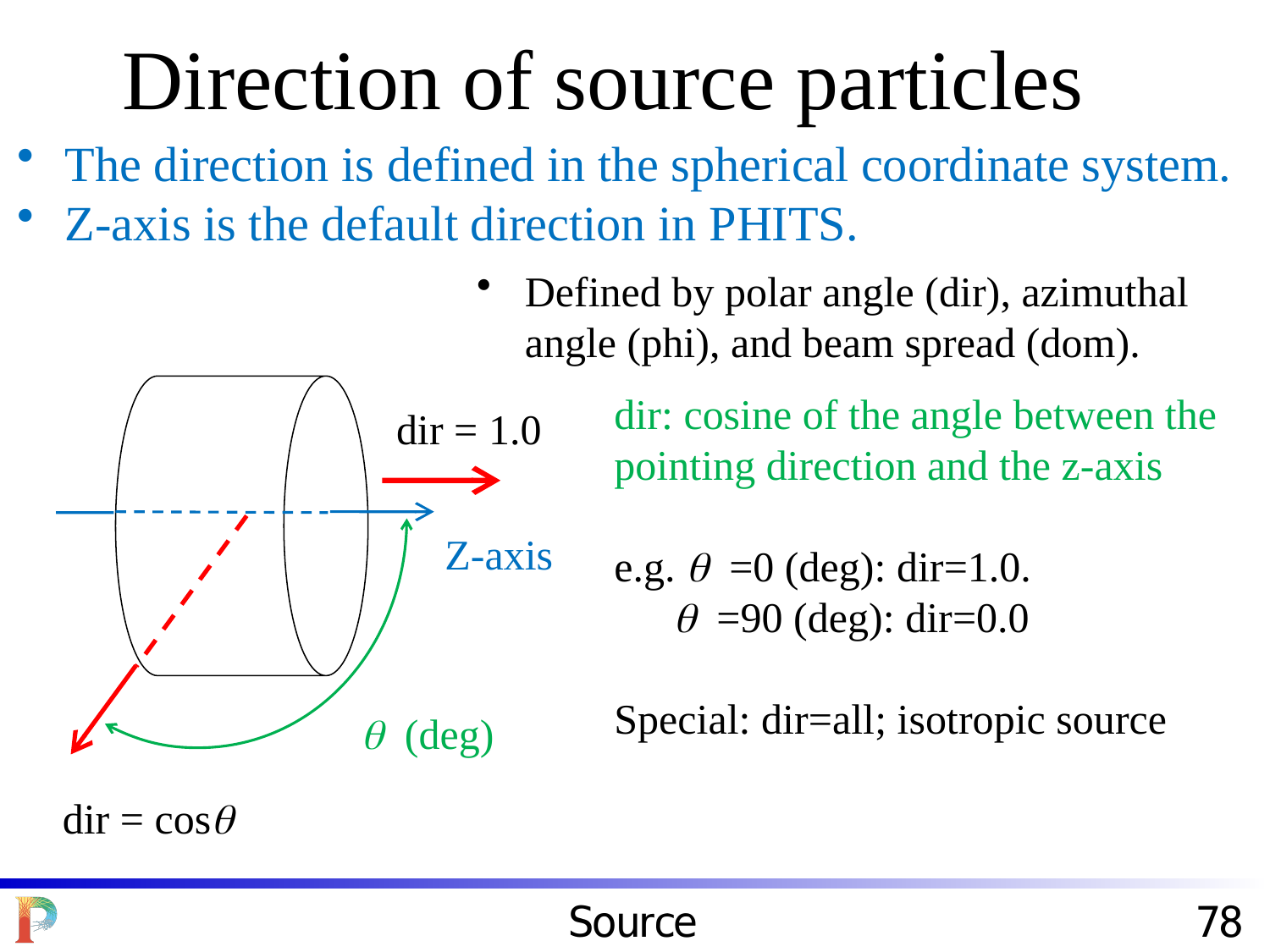

Direction of source particles
The direction is defined in the spherical coordinate system.
Z-axis is the default direction in PHITS.
Defined by polar angle (dir), azimuthal angle (phi), and beam spread (dom).
dir: cosine of the angle between the pointing direction and the z-axis

e.g. θ =0 (deg): dir=1.0.
     θ =90 (deg): dir=0.0

Special: dir=all; isotropic source
dir = 1.0

Z-axis

θ (deg)

dir = cosθ
Source